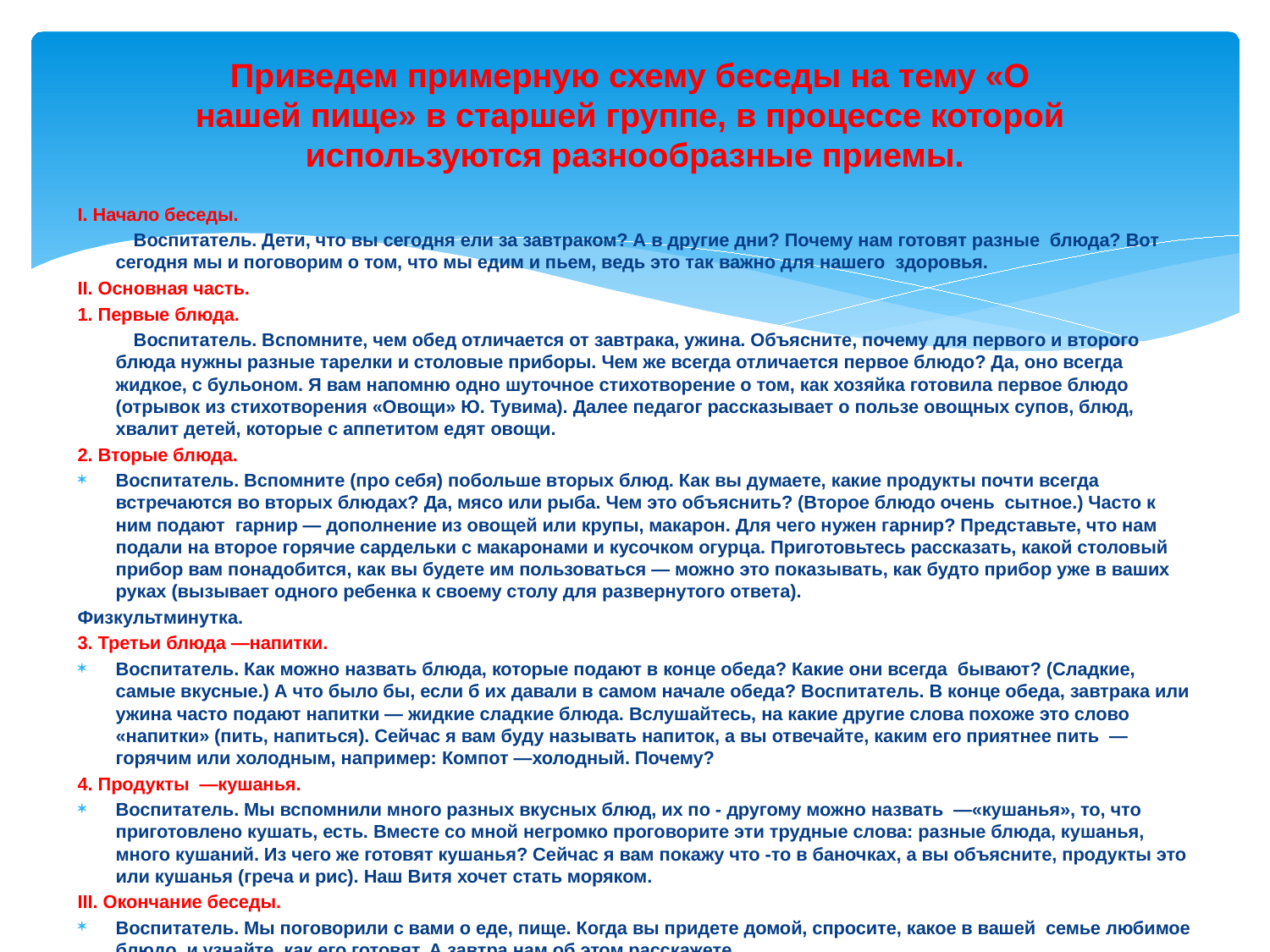

# Приведем примерную схему беседы на тему «О нашей пище» в старшей группе, в процессе которой используются разнообразные приемы.
I. Начало беседы.
           Воспитатель. Дети, что вы сегодня ели за завтраком? А в другие дни? Почему нам готовят разные  блюда? Вот сегодня мы и поговорим о том, что мы едим и пьем, ведь это так важно для нашего  здоровья.
II. Основная часть.
1. Первые блюда.
           Воспитатель. Вспомните, чем обед отличается от завтрака, ужина. Объясните, почему для первого и второго блюда нужны разные тарелки и столовые приборы. Чем же всегда отличается первое блюдо? Да, оно всегда жидкое, с бульоном. Я вам напомню одно шуточное стихотворение о том, как хозяйка готовила первое блюдо (отрывок из стихотворения «Овощи» Ю. Тувима). Далее педагог рассказывает о пользе овощных супов, блюд, хвалит детей, которые с аппетитом едят овощи.
2. Вторые блюда.
Воспитатель. Вспомните (про себя) побольше вторых блюд. Как вы думаете, какие продукты почти всегда встречаются во вторых блюдах? Да, мясо или рыба. Чем это объяснить? (Второе блюдо очень  сытное.) Часто к ним подают  гарнир — дополнение из овощей или крупы, макарон. Для чего нужен гарнир? Представьте, что нам подали на второе горячие сардельки с макаронами и кусочком огурца. Приготовьтесь рассказать, какой столовый прибор вам понадобится, как вы будете им пользоваться — можно это показывать, как будто прибор уже в ваших руках (вызывает одного ребенка к своему столу для развернутого ответа).
Физкультминутка.
3. Третьи блюда —напитки.
Воспитатель. Как можно назвать блюда, которые подают в конце обеда? Какие они всегда  бывают? (Сладкие, самые вкусные.) А что было бы, если б их давали в самом начале обеда? Воспитатель. В конце обеда, завтрака или ужина часто подают напитки — жидкие сладкие блюда. Вслушайтесь, на какие другие слова похоже это слово «напитки» (пить, напиться). Сейчас я вам буду называть напиток, а вы отвечайте, каким его приятнее пить  — горячим или холодным, например: Компот —холодный. Почему?
4. Продукты  —кушанья.
Воспитатель. Мы вспомнили много разных вкусных блюд, их по - другому можно назвать  —«кушанья», то, что приготовлено кушать, есть. Вместе со мной негромко проговорите эти трудные слова: разные блюда, кушанья, много кушаний. Из чего же готовят кушанья? Сейчас я вам покажу что -то в баночках, а вы объясните, продукты это или кушанья (греча и рис). Наш Витя хочет стать моряком.
III. Окончание беседы.
Воспитатель. Мы поговорили с вами о еде, пище. Когда вы придете домой, спросите, какое в вашей  семье любимое блюдо, и узнайте, как его готовят. А завтра нам об этом расскажете